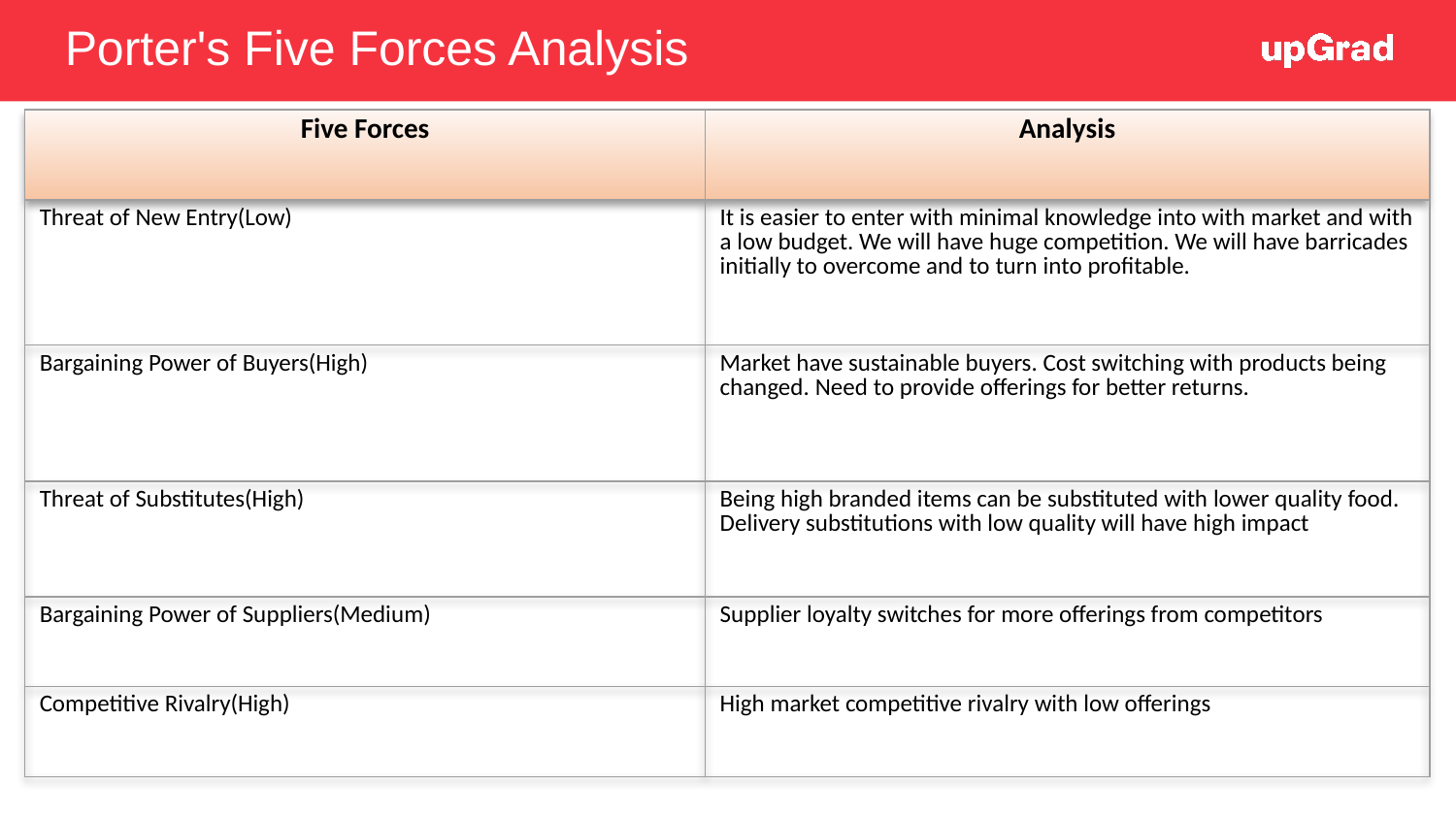

# Porter's Five Forces Analysis
| Five Forces | Analysis |
| --- | --- |
| Threat of New Entry(Low) | It is easier to enter with minimal knowledge into with market and with a low budget. We will have huge competition. We will have barricades initially to overcome and to turn into profitable. |
| Bargaining Power of Buyers(High) | Market have sustainable buyers. Cost switching with products being changed. Need to provide offerings for better returns. |
| Threat of Substitutes(High) | Being high branded items can be substituted with lower quality food. Delivery substitutions with low quality will have high impact |
| Bargaining Power of Suppliers(Medium) | Supplier loyalty switches for more offerings from competitors |
| Competitive Rivalry(High) | High market competitive rivalry with low offerings |